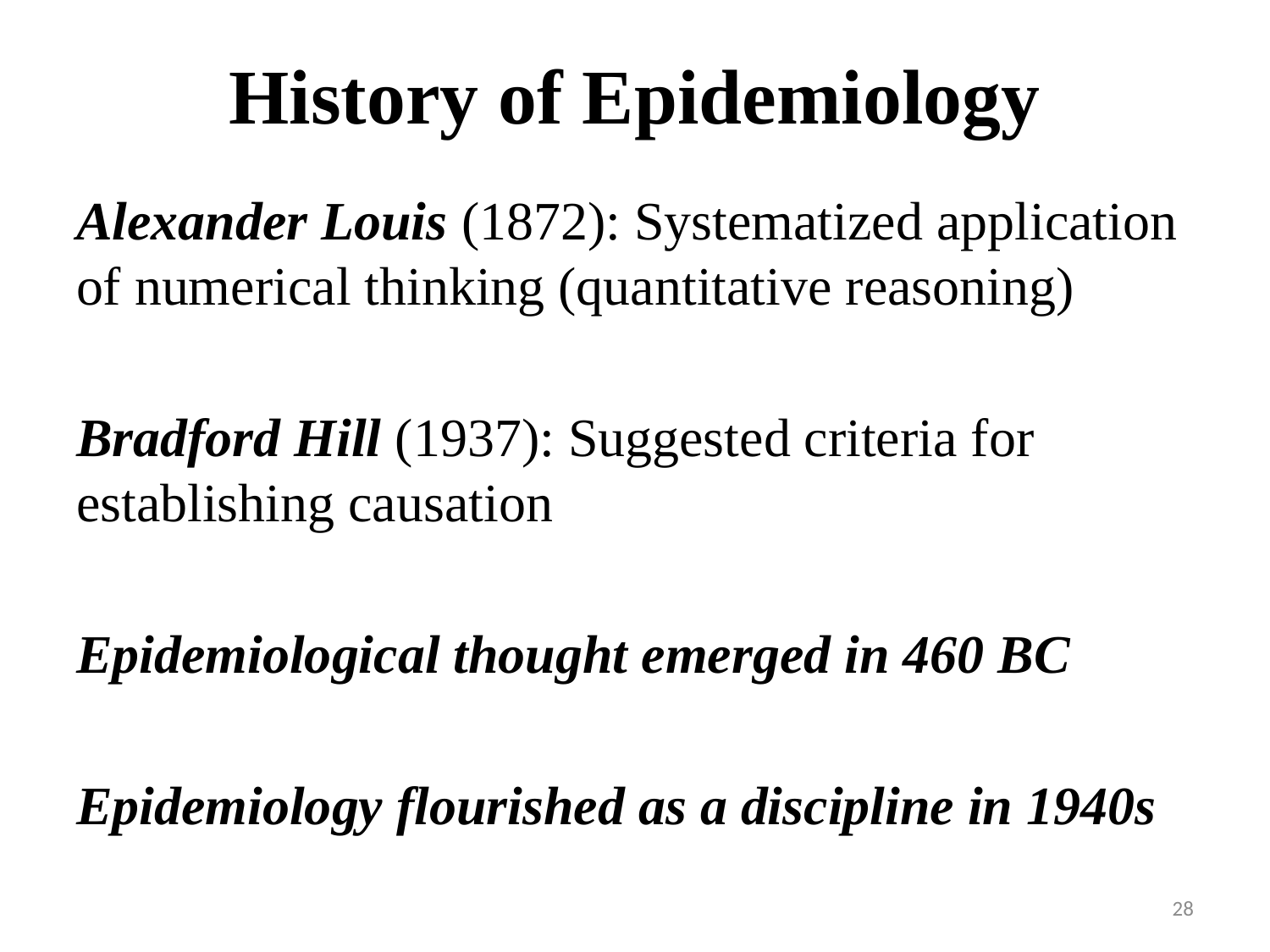

# History of Epidemiology
Alexander Louis (1872): Systematized application of numerical thinking (quantitative reasoning)

Bradford Hill (1937): Suggested criteria for establishing causation

Epidemiological thought emerged in 460 BC

Epidemiology flourished as a discipline in 1940s

28